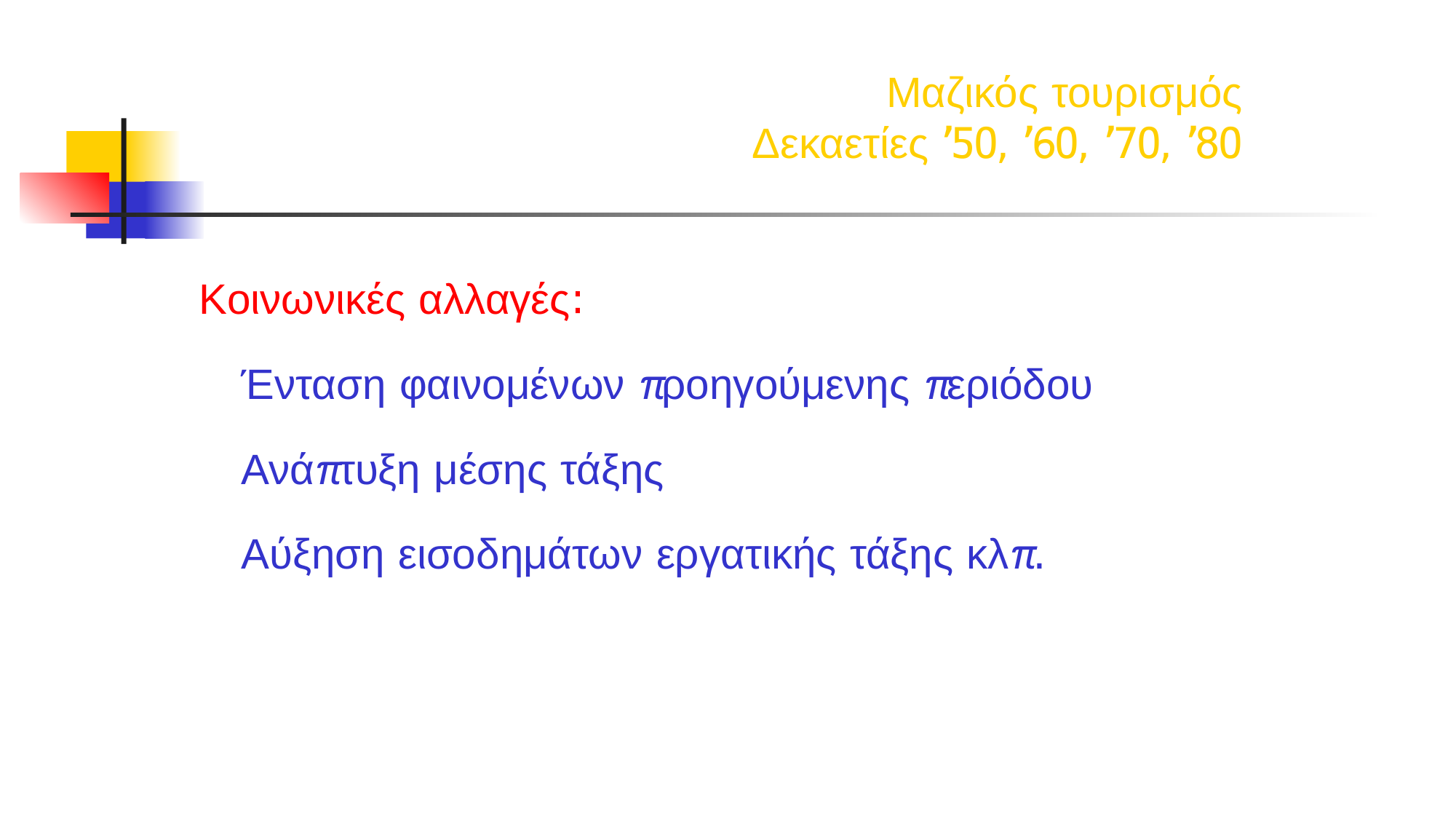

Κοινωνικές αλλαγές:
	Ένταση φαινομένων προηγούμενης περιόδου
	Ανάπτυξη μέσης τάξης
	Αύξηση εισοδημάτων εργατικής τάξης κλπ.
Μαζικός τουρισμός
 Δεκαετίες ’50, ’60, ’70, ’80